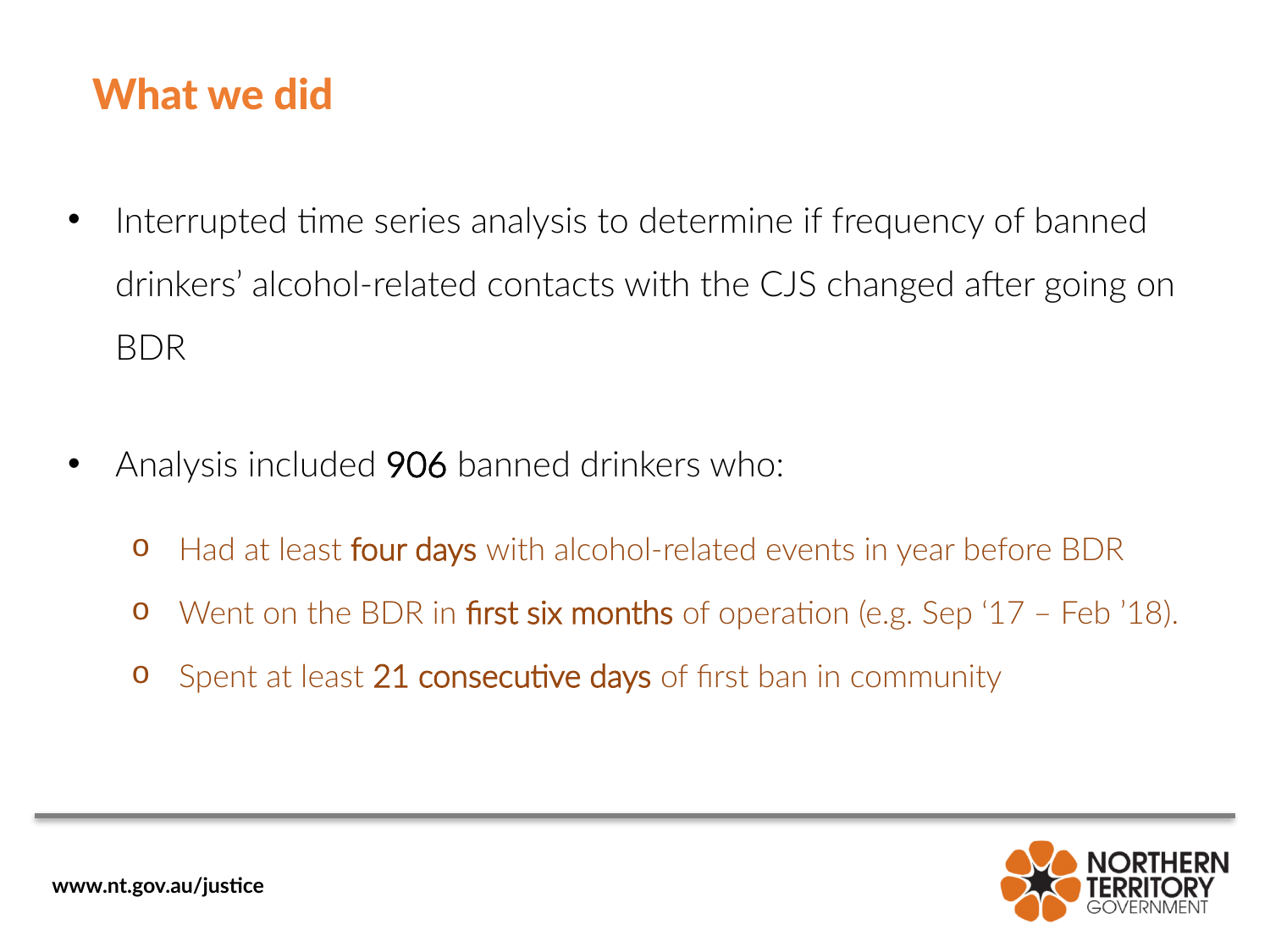

What we did
Interrupted time series analysis to determine if frequency of banned drinkers’ alcohol-related contacts with the CJS changed after going on BDR

Analysis included 906 banned drinkers who:
Had at least four days with alcohol-related events in year before BDR
Went on the BDR in first six months of operation (e.g. Sep ‘17 – Feb ’18).
Spent at least 21 consecutive days of first ban in community